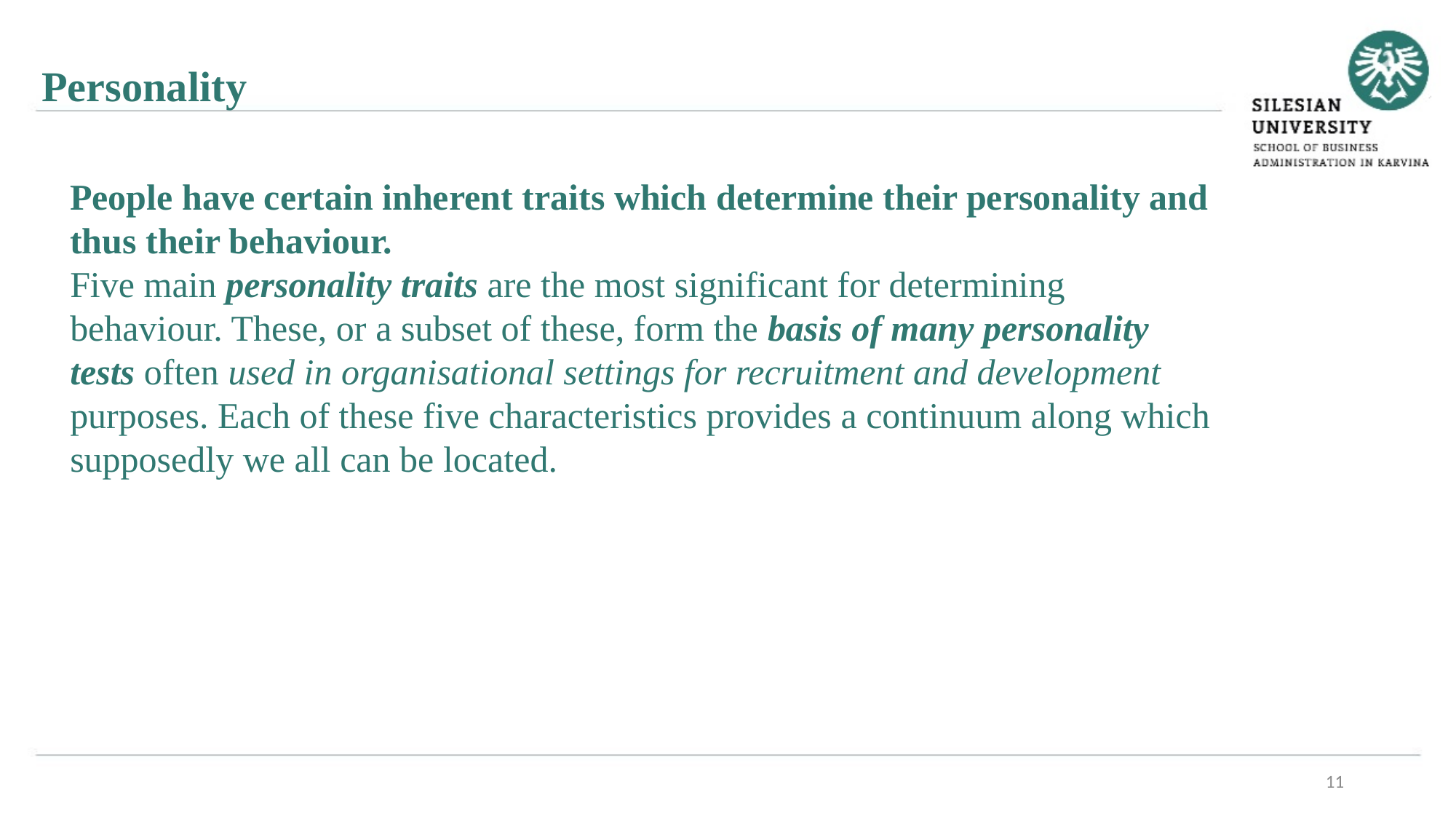

Personality

People have certain inherent traits which determine their personality and thus their behaviour.
Five main personality traits are the most significant for determining behaviour. These, or a subset of these, form the basis of many personality tests often used in organisational settings for recruitment and development purposes. Each of these five characteristics provides a continuum along which supposedly we all can be located.

11